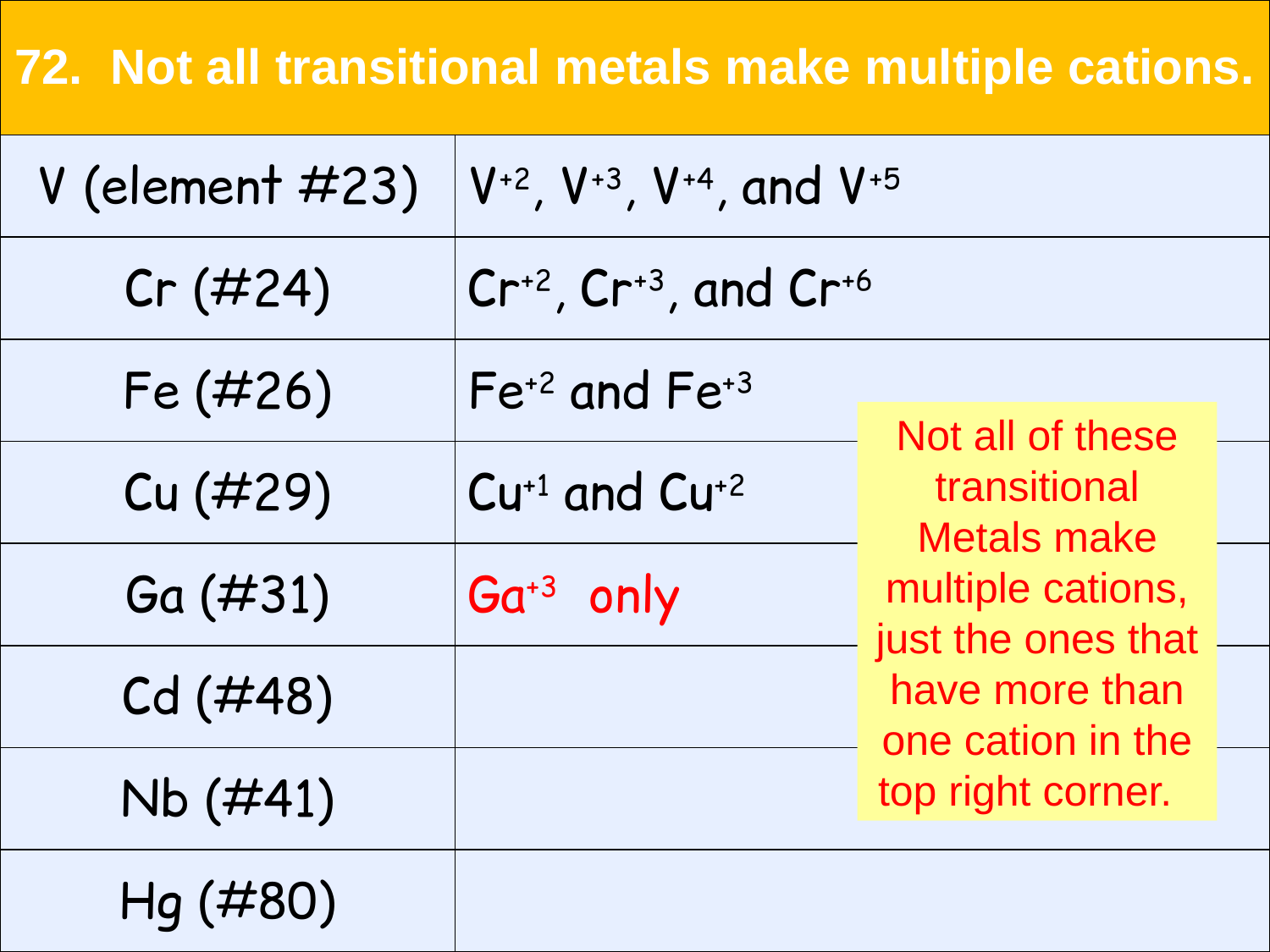

| 72. Not all transitional metals make multiple cations. |  |
| --- | --- |
| V (element #23) | V+2, V+3, V+4, and V+5 |
| Cr (#24) | Cr+2, Cr+3, and Cr+6 |
| Fe (#26) | Fe+2 and Fe+3 |
| Cu (#29) | Cu+1 and Cu+2 |
| Ga (#31) | Ga+3 only |
| Cd (#48) |  |
| Nb (#41) |  |
| Hg (#80) |  |
Not all of these transitional Metals make multiple cations, just the ones that have more than one cation in the top right corner.